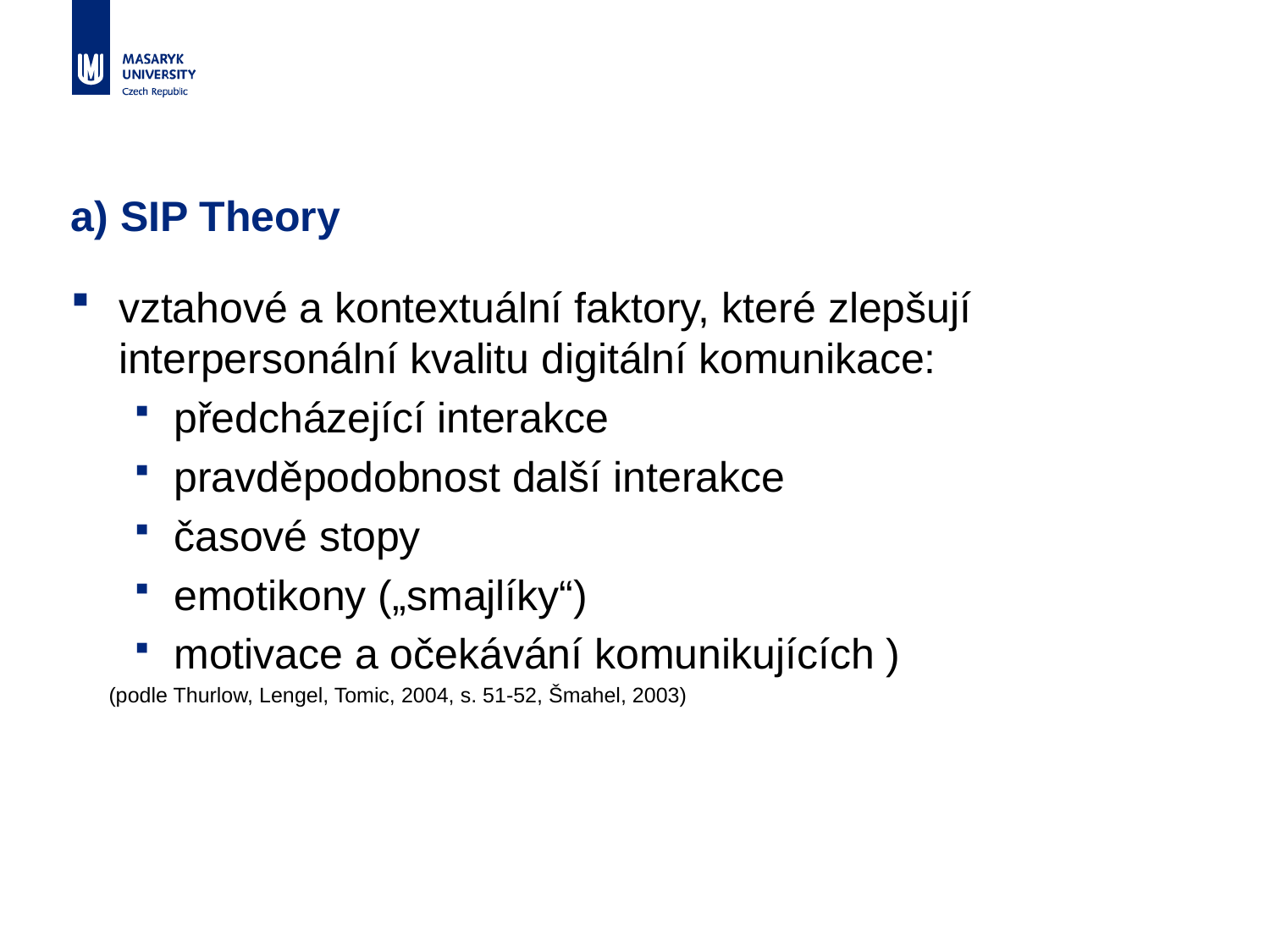

# a) SIP Theory
vztahové a kontextuální faktory, které zlepšují interpersonální kvalitu digitální komunikace:
předcházející interakce
pravděpodobnost další interakce
časové stopy
emotikony („smajlíky“)
motivace a očekávání komunikujících )
(podle Thurlow, Lengel, Tomic, 2004, s. 51-52, Šmahel, 2003)